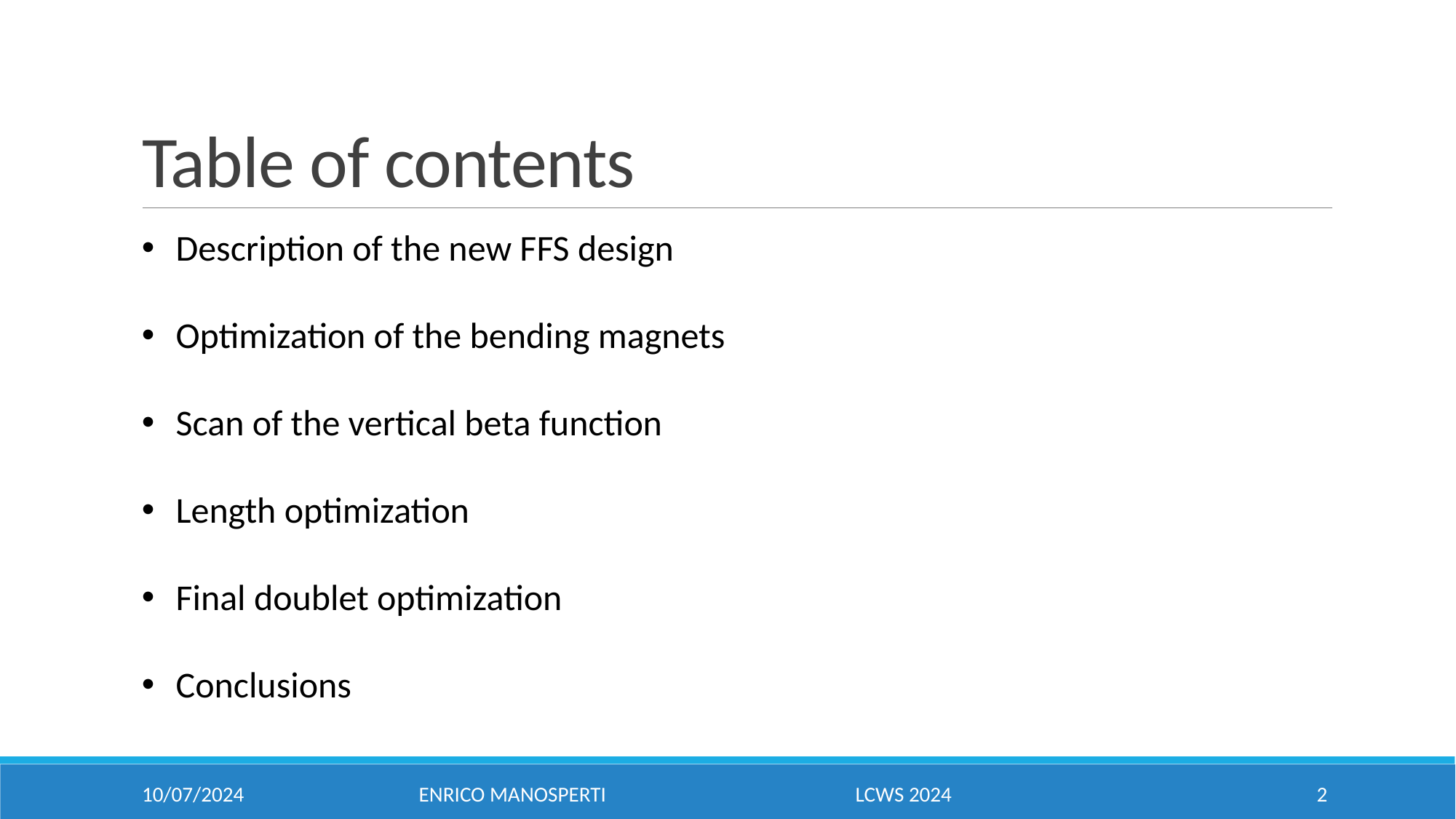

# Table of contents
Description of the new FFS design

Optimization of the bending magnets

Scan of the vertical beta function

Length optimization

Final doublet optimization

Conclusions
10/07/2024
Enrico Manosperti			lcws 2024
2